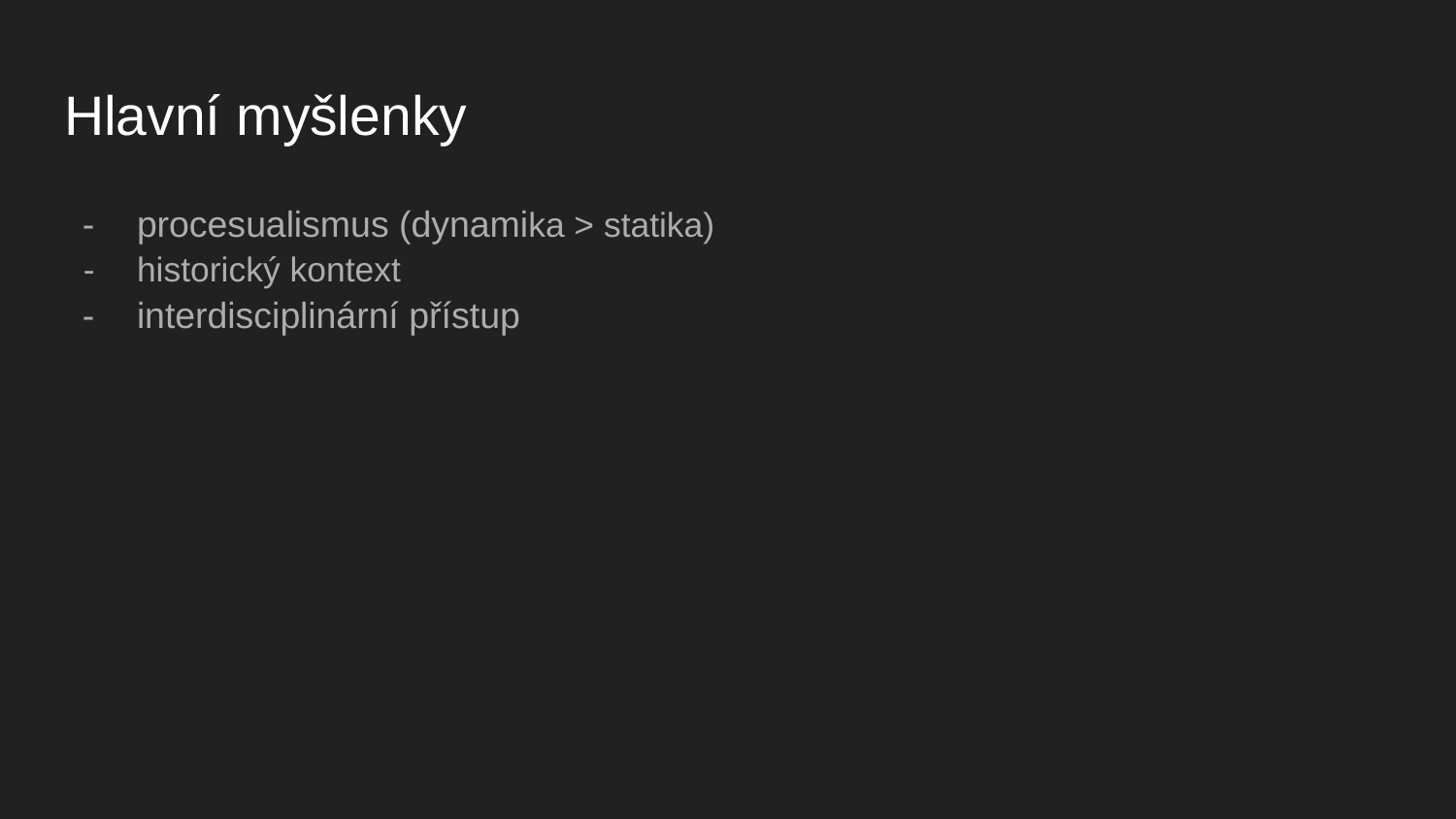

# Hlavní myšlenky
procesualismus (dynamika > statika)
historický kontext
interdisciplinární přístup